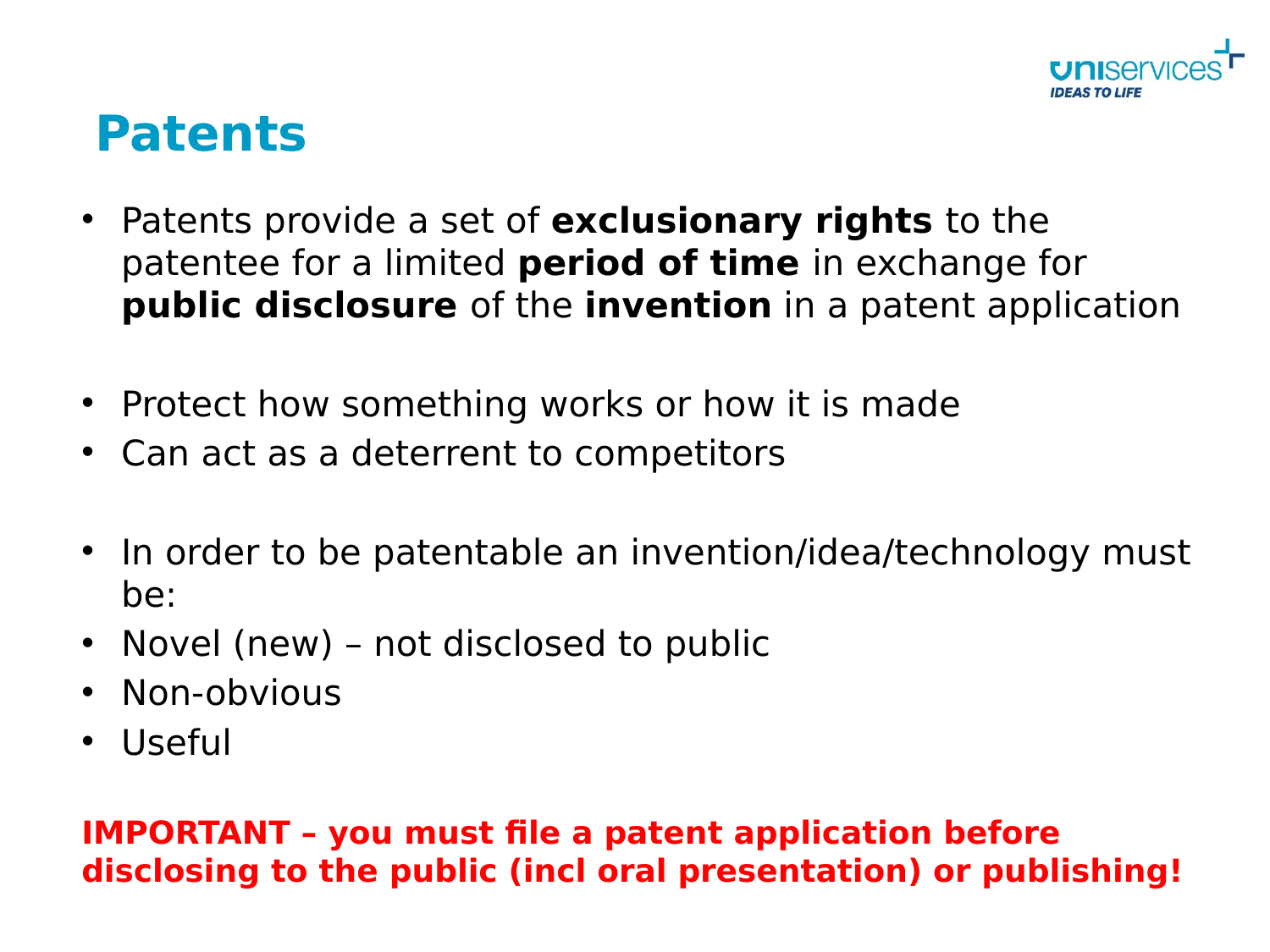

Patents
Patents provide a set of exclusionary rights to the patentee for a limited period of time in exchange for public disclosure of the invention in a patent application

Protect how something works or how it is made
Can act as a deterrent to competitors

In order to be patentable an invention/idea/technology must be:
Novel (new) – not disclosed to public
Non-obvious
Useful

IMPORTANT – you must file a patent application before disclosing to the public (incl oral presentation) or publishing!